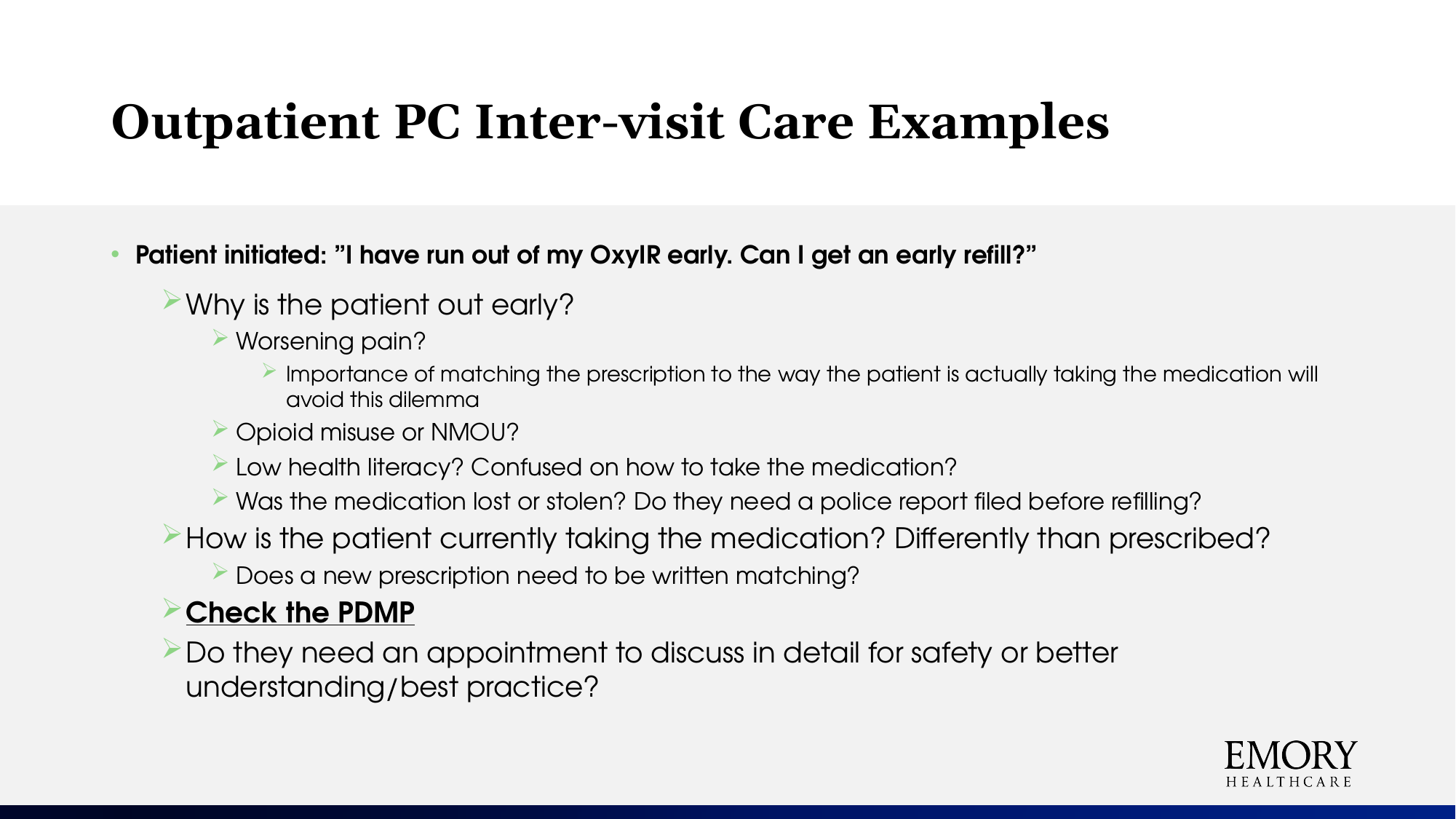

# Outpatient PC Inter-visit Care Examples
Patient initiated: ”I have run out of my OxyIR early. Can I get an early refill?”
Why is the patient out early?
Worsening pain?
Importance of matching the prescription to the way the patient is actually taking the medication will avoid this dilemma
Opioid misuse or NMOU?
Low health literacy? Confused on how to take the medication?
Was the medication lost or stolen? Do they need a police report filed before refilling?
How is the patient currently taking the medication? Differently than prescribed?
Does a new prescription need to be written matching?
Check the PDMP
Do they need an appointment to discuss in detail for safety or better understanding/best practice?